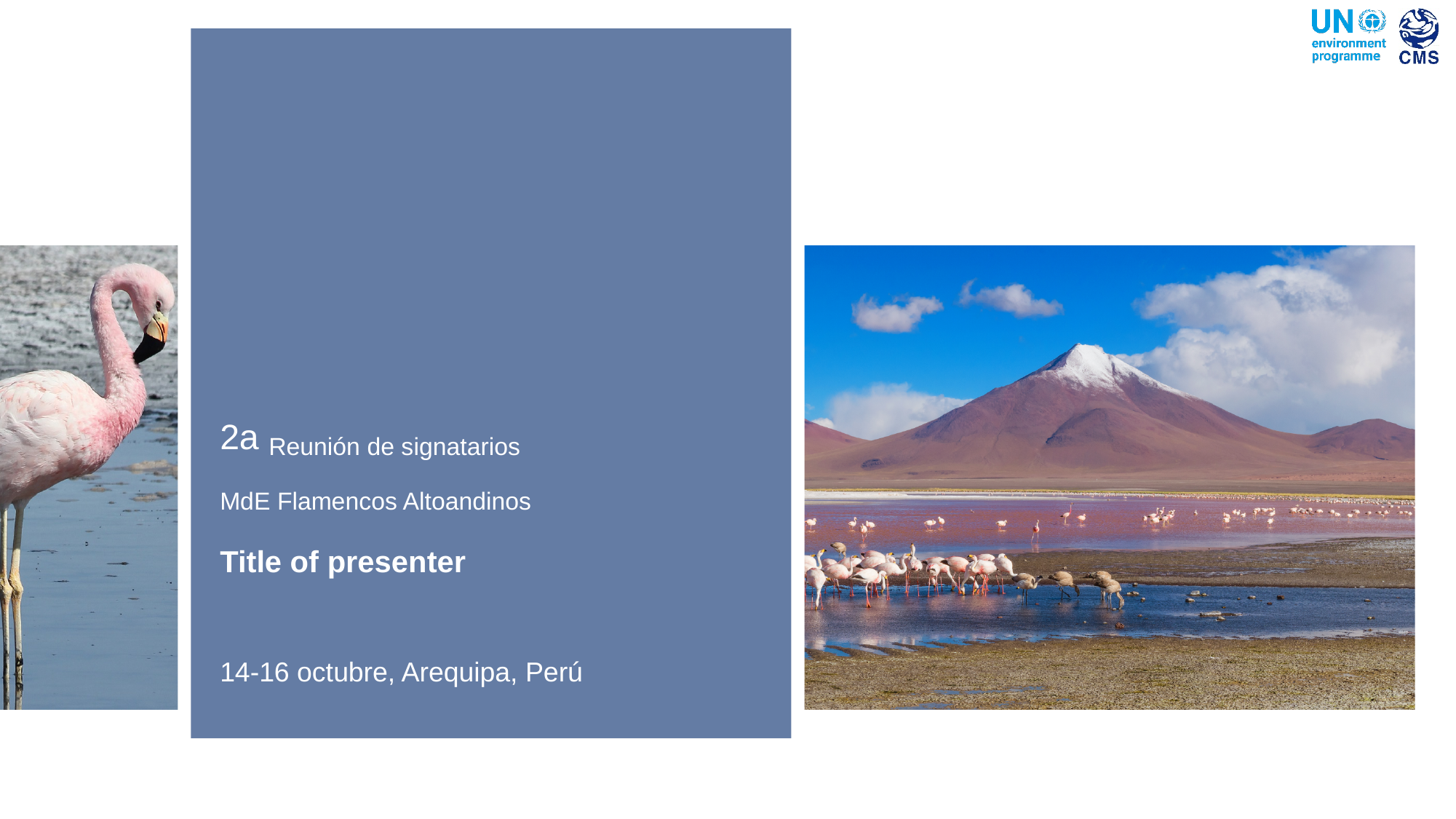

# 2a Reunión de signatarios MdE Flamencos Altoandinos
Title of presenter

14-16 octubre, Arequipa, Perú